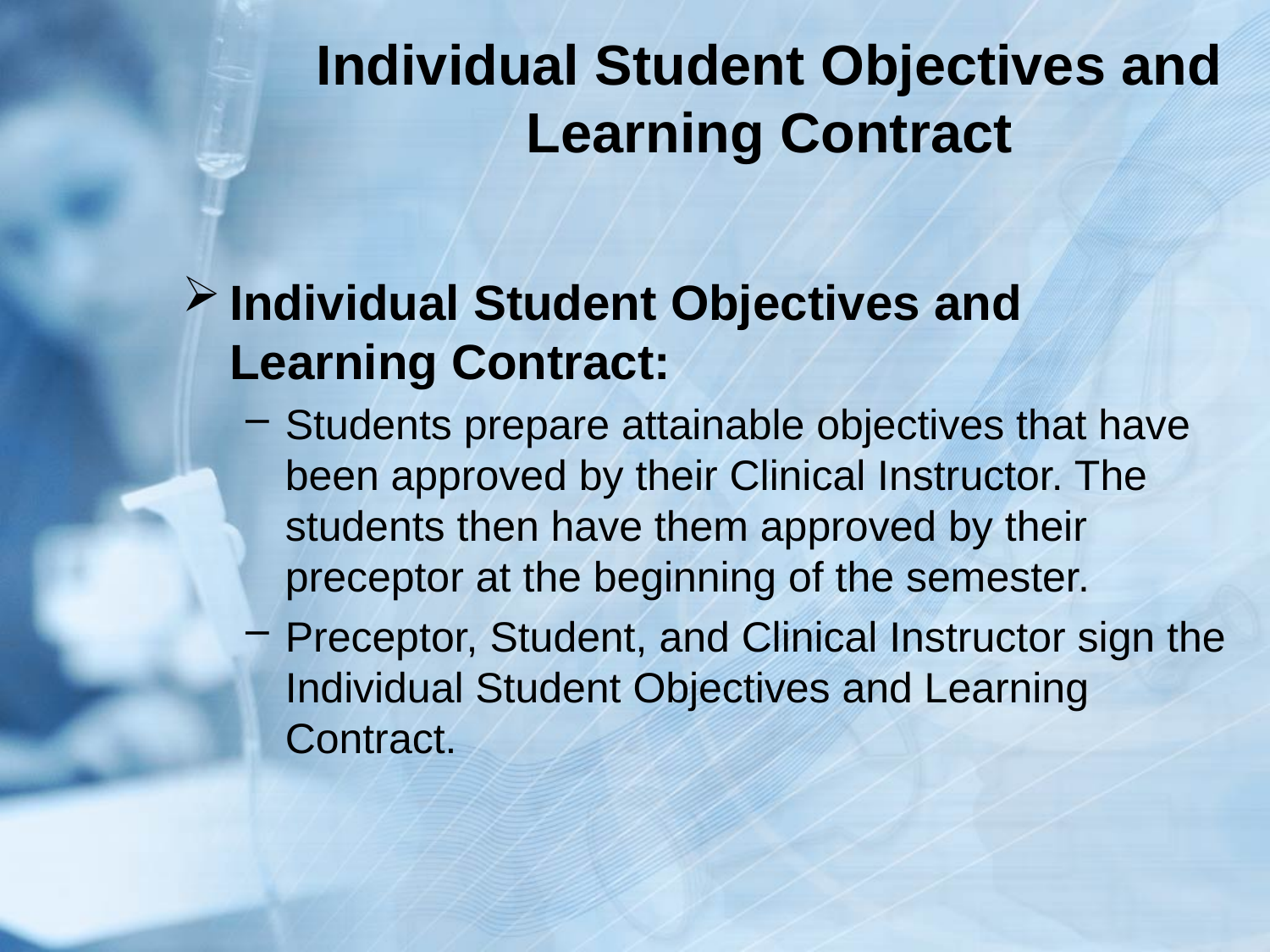

# Individual Student Objectives and Learning Contract
Individual Student Objectives and Learning Contract:
Students prepare attainable objectives that have been approved by their Clinical Instructor. The students then have them approved by their preceptor at the beginning of the semester.
Preceptor, Student, and Clinical Instructor sign the Individual Student Objectives and Learning Contract.